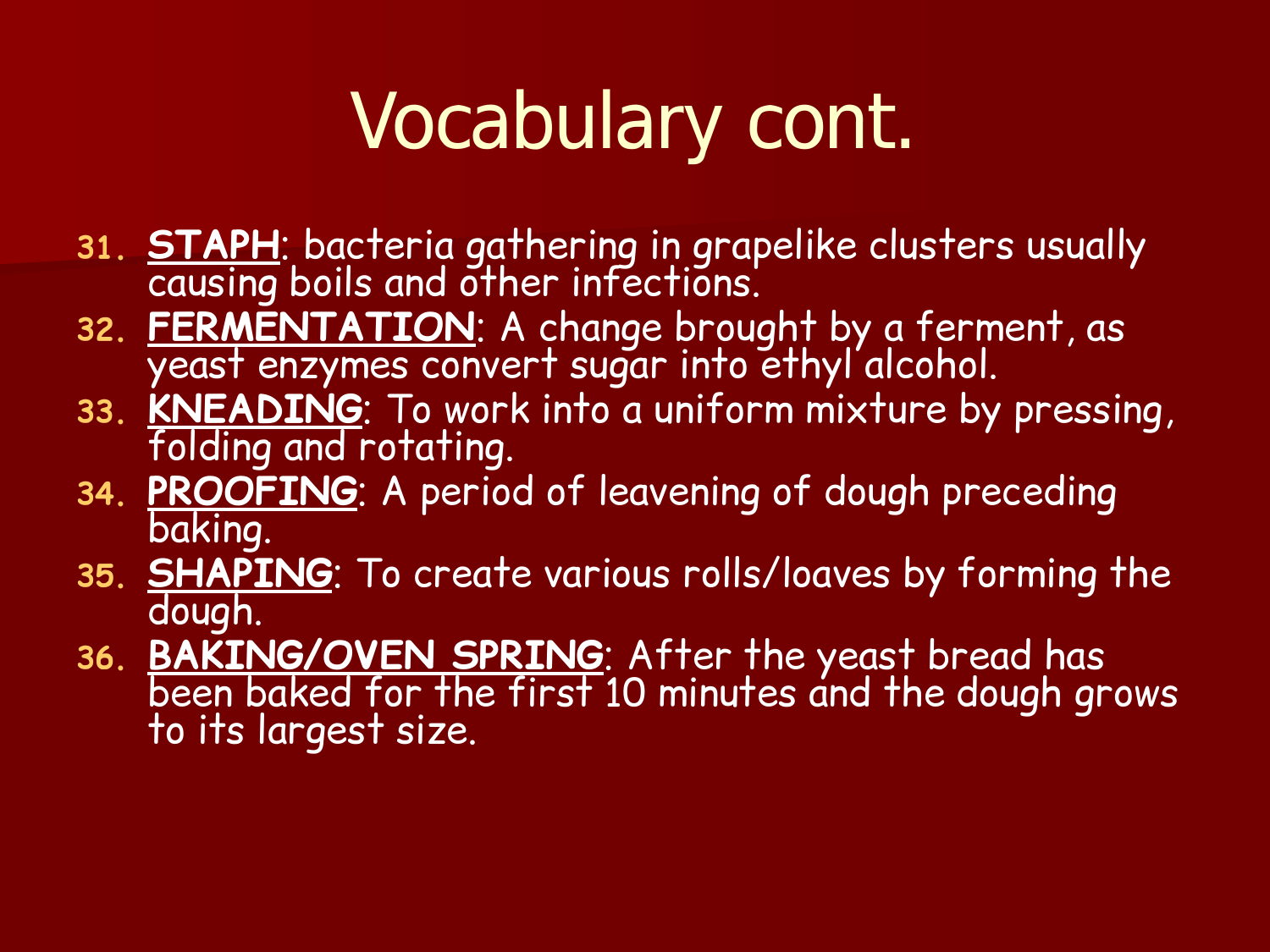

# Vocabulary cont.
STAPH: bacteria gathering in grapelike clusters usually causing boils and other infections.
FERMENTATION: A change brought by a ferment, as yeast enzymes convert sugar into ethyl alcohol.
KNEADING: To work into a uniform mixture by pressing, folding and rotating.
PROOFING: A period of leavening of dough preceding baking.
SHAPING: To create various rolls/loaves by forming the dough.
BAKING/OVEN SPRING: After the yeast bread has been baked for the first 10 minutes and the dough grows to its largest size.